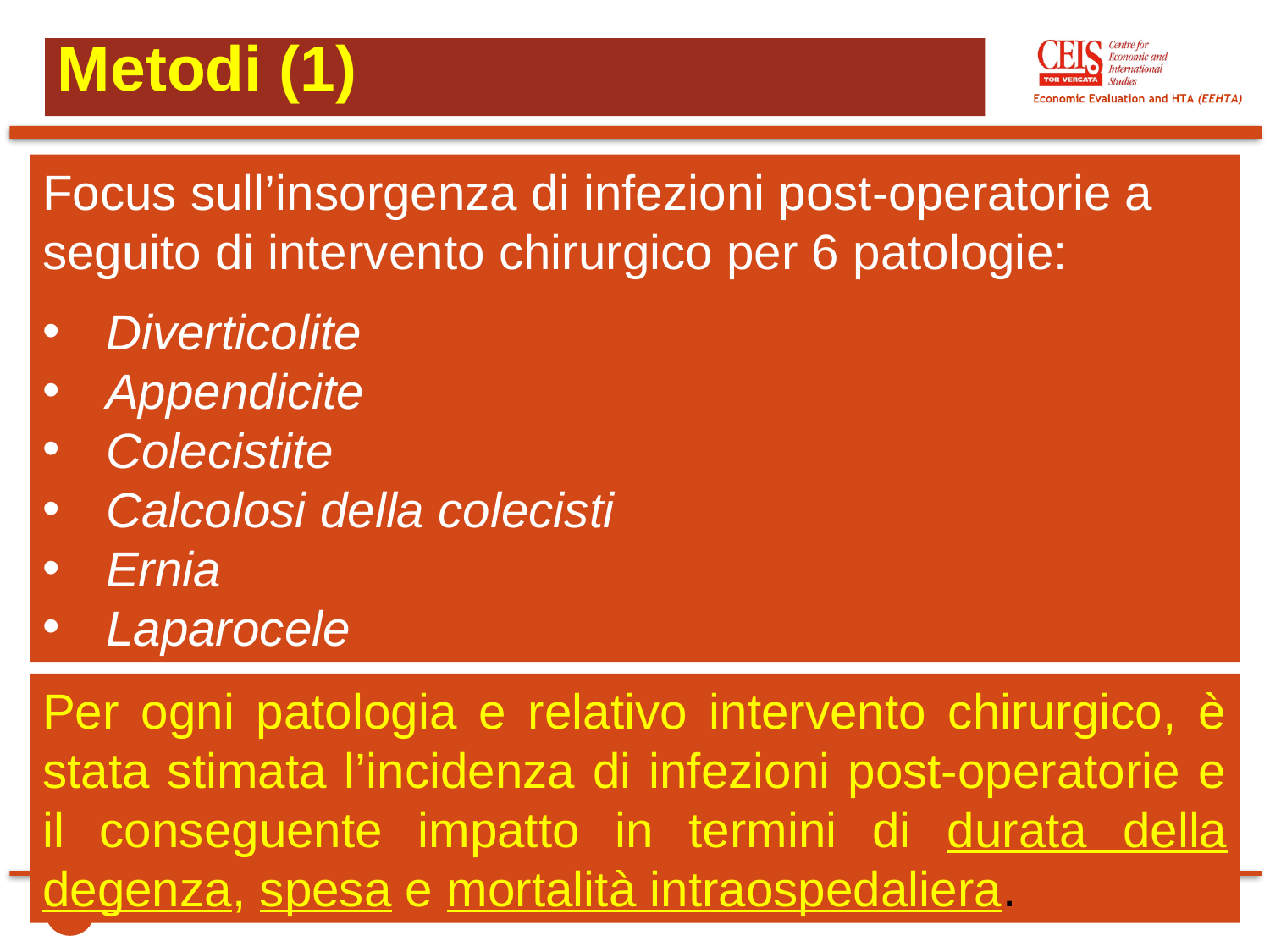

# Metodi (1)
Focus sull’insorgenza di infezioni post-operatorie a seguito di intervento chirurgico per 6 patologie:
Diverticolite
Appendicite
Colecistite
Calcolosi della colecisti
Ernia
Laparocele
Per ogni patologia e relativo intervento chirurgico, è stata stimata l’incidenza di infezioni post-operatorie e il conseguente impatto in termini di durata della degenza, spesa e mortalità intraospedaliera.
19